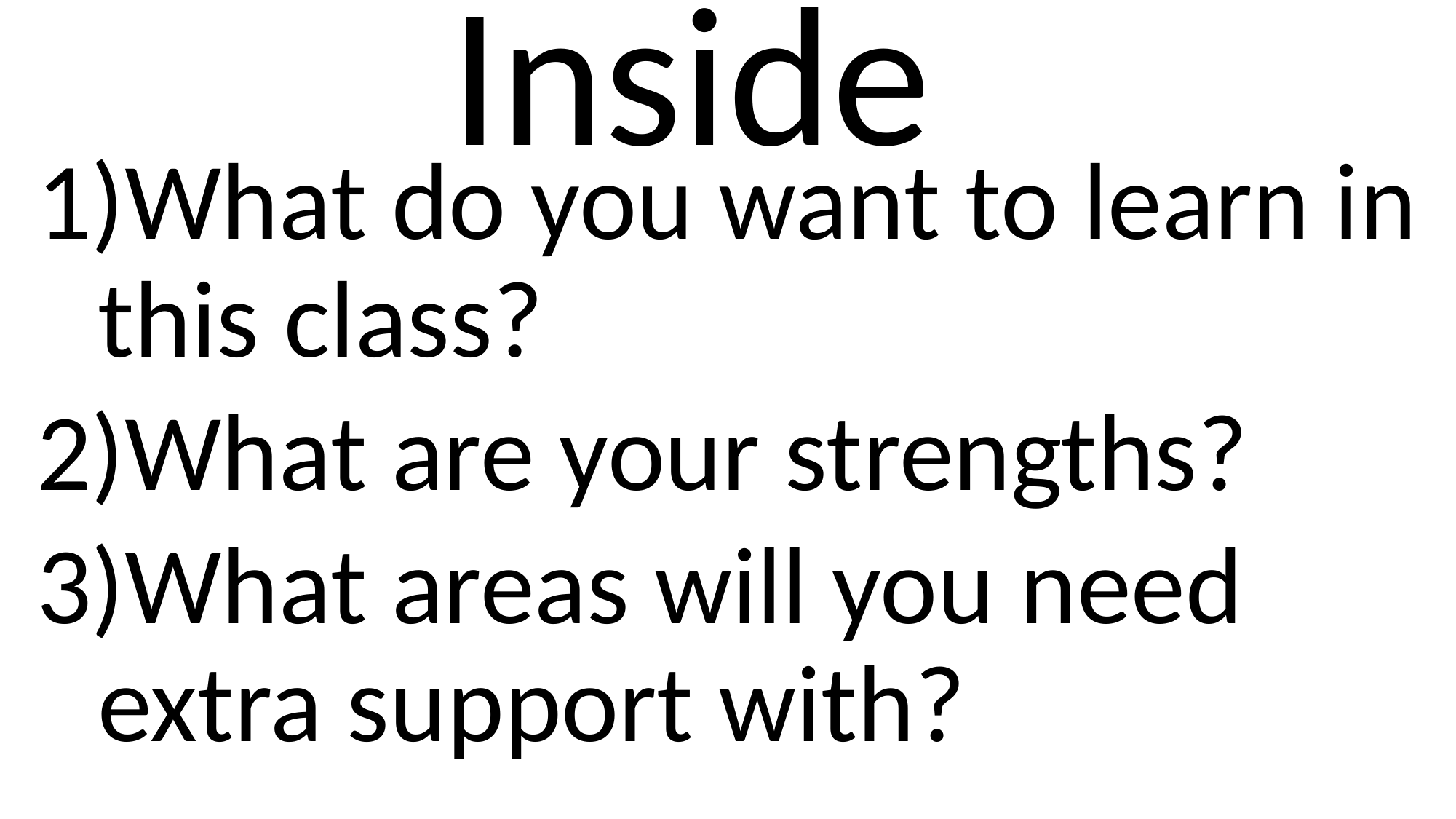

# Inside
What do you want to learn in this class?
What are your strengths?
What areas will you need extra support with?